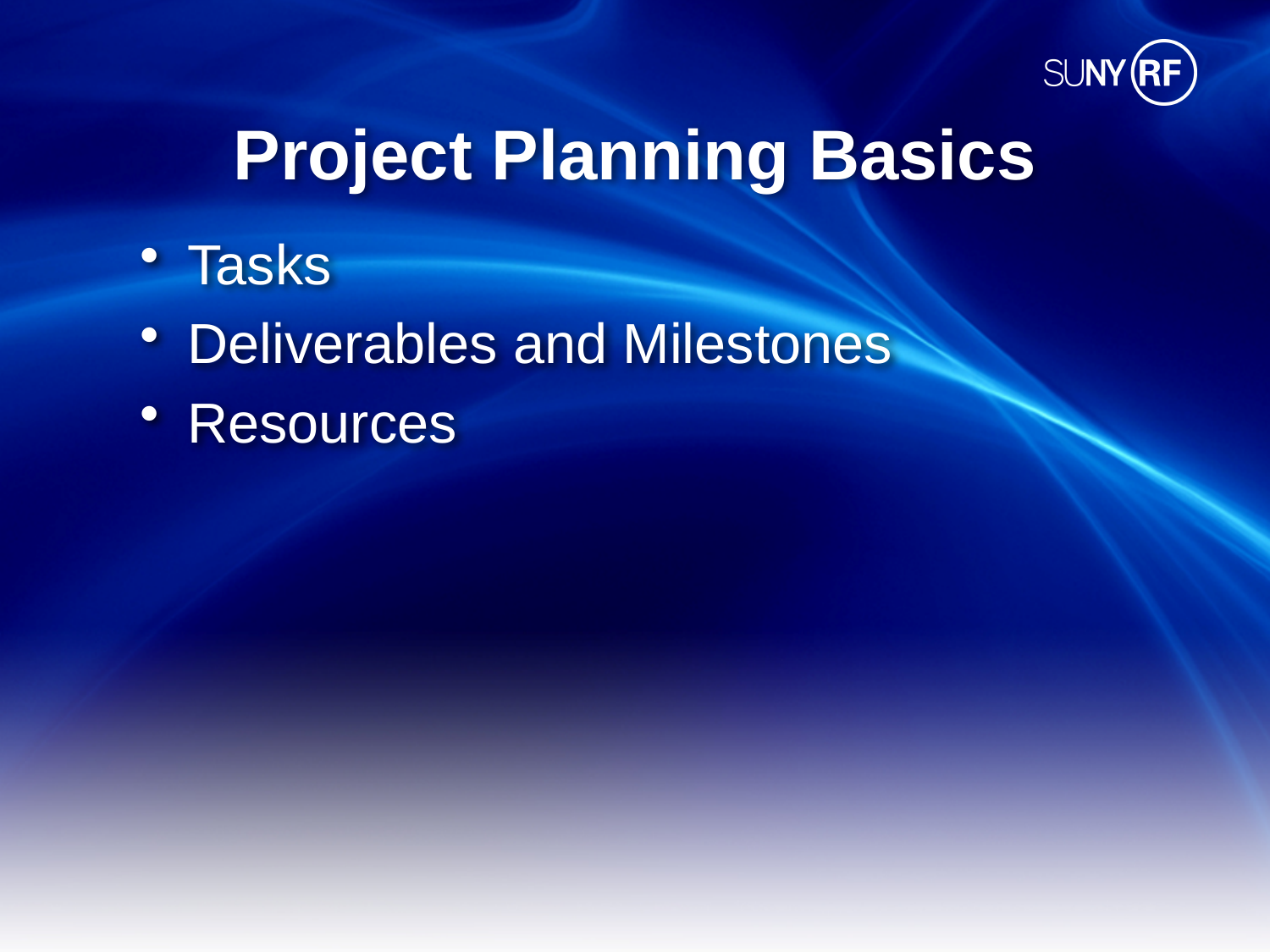

# Project Planning Basics
Tasks
Deliverables and Milestones
Resources